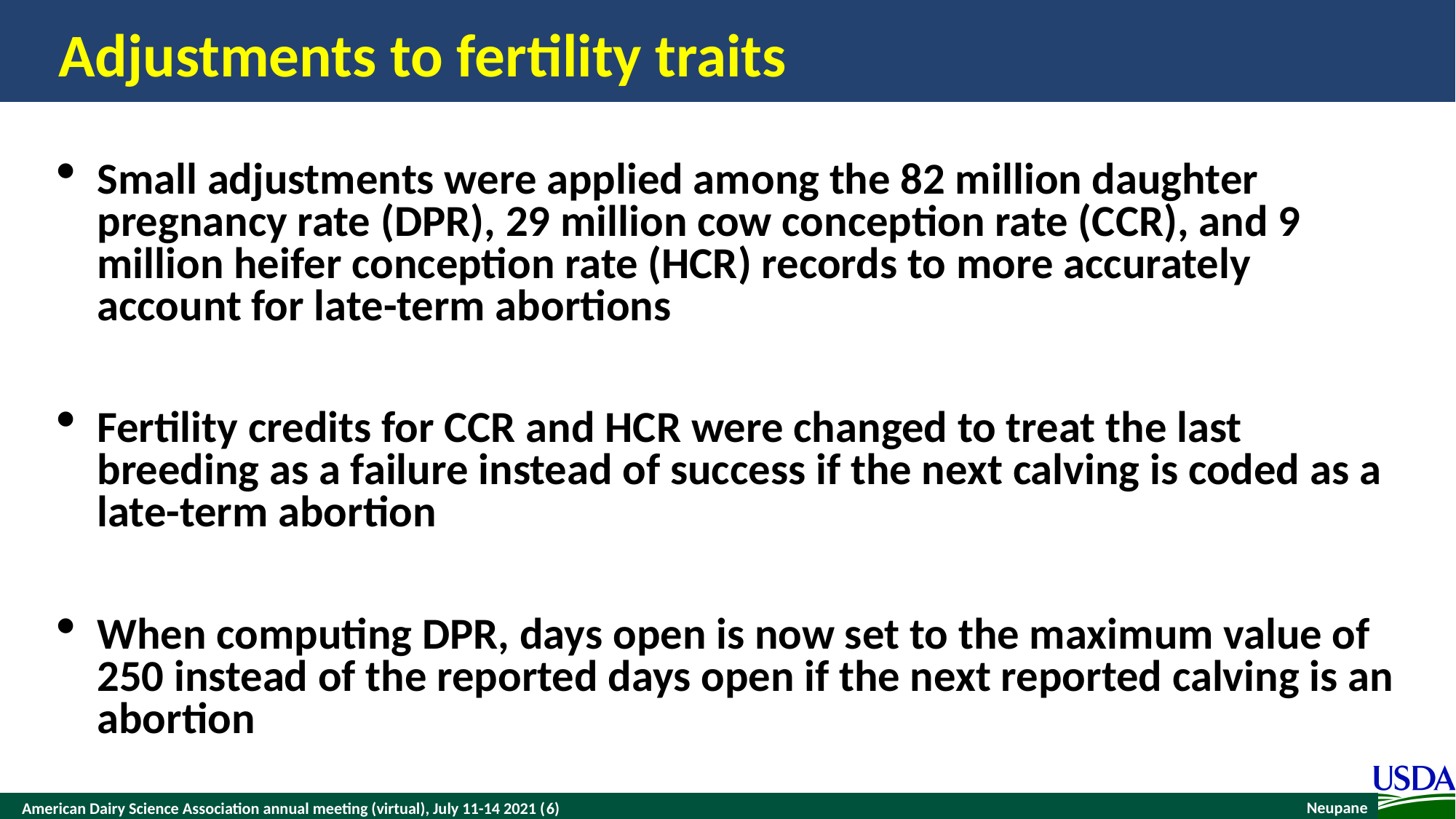

# Adjustments to fertility traits
Small adjustments were applied among the 82 million daughter pregnancy rate (DPR), 29 million cow conception rate (CCR), and 9 million heifer conception rate (HCR) records to more accurately account for late-term abortions

Fertility credits for CCR and HCR were changed to treat the last breeding as a failure instead of success if the next calving is coded as a late-term abortion

When computing DPR, days open is now set to the maximum value of 250 instead of the reported days open if the next reported calving is an abortion